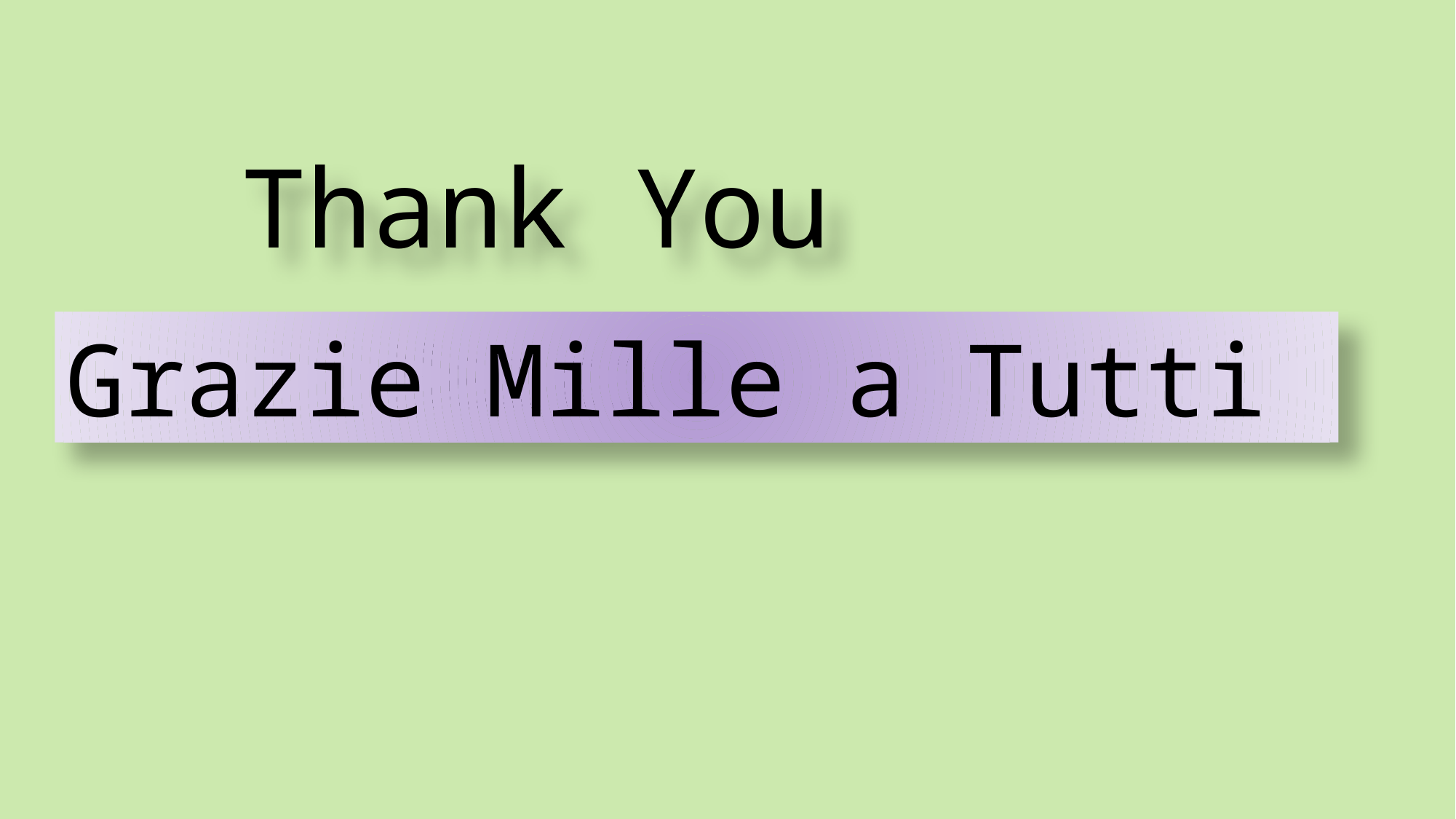

Thank You
Grazie Mille a Tutti
Merci